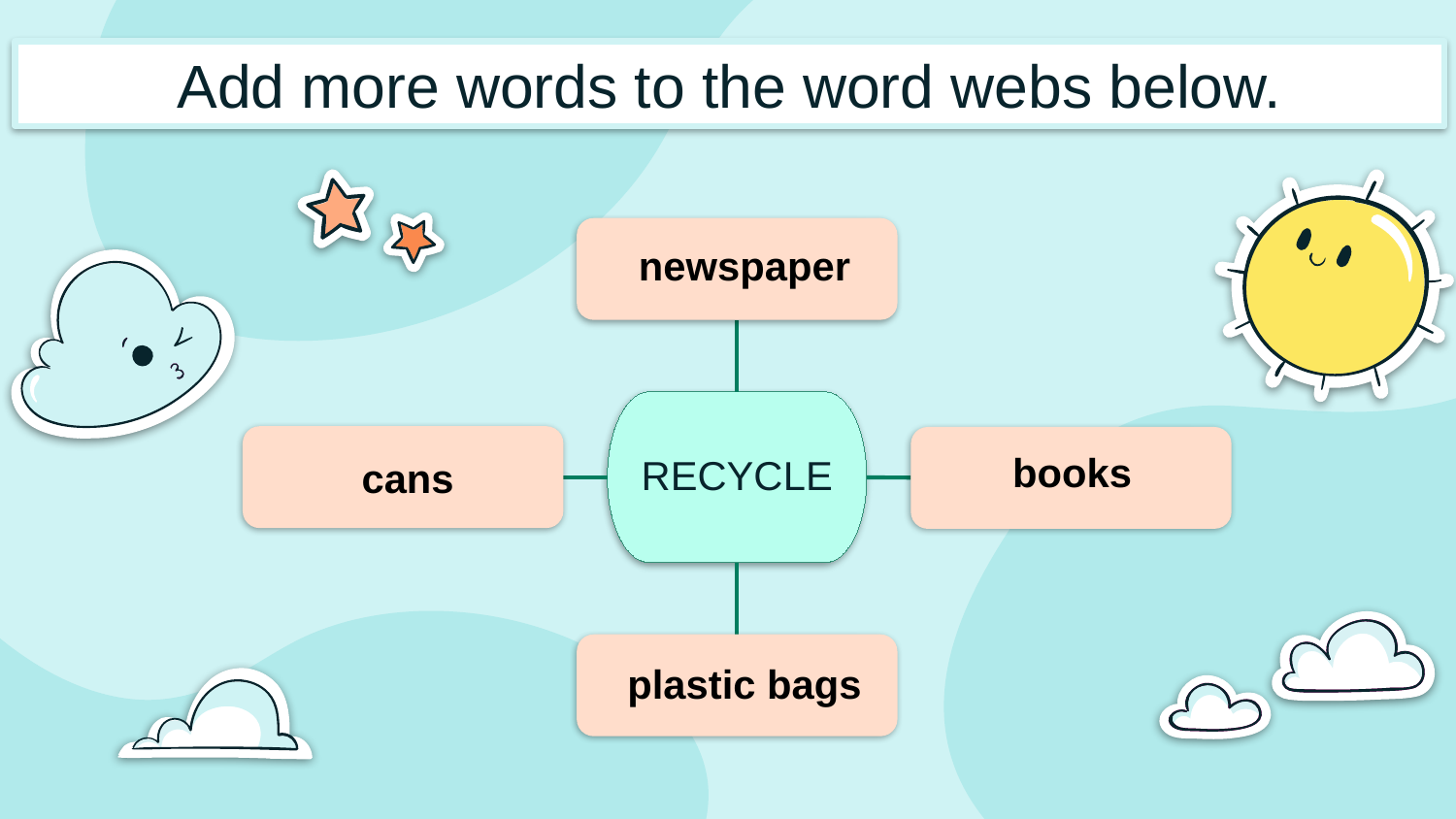

# Add more words to the word webs below.

RECYCLE

newspaper

books
cans

plastic bags